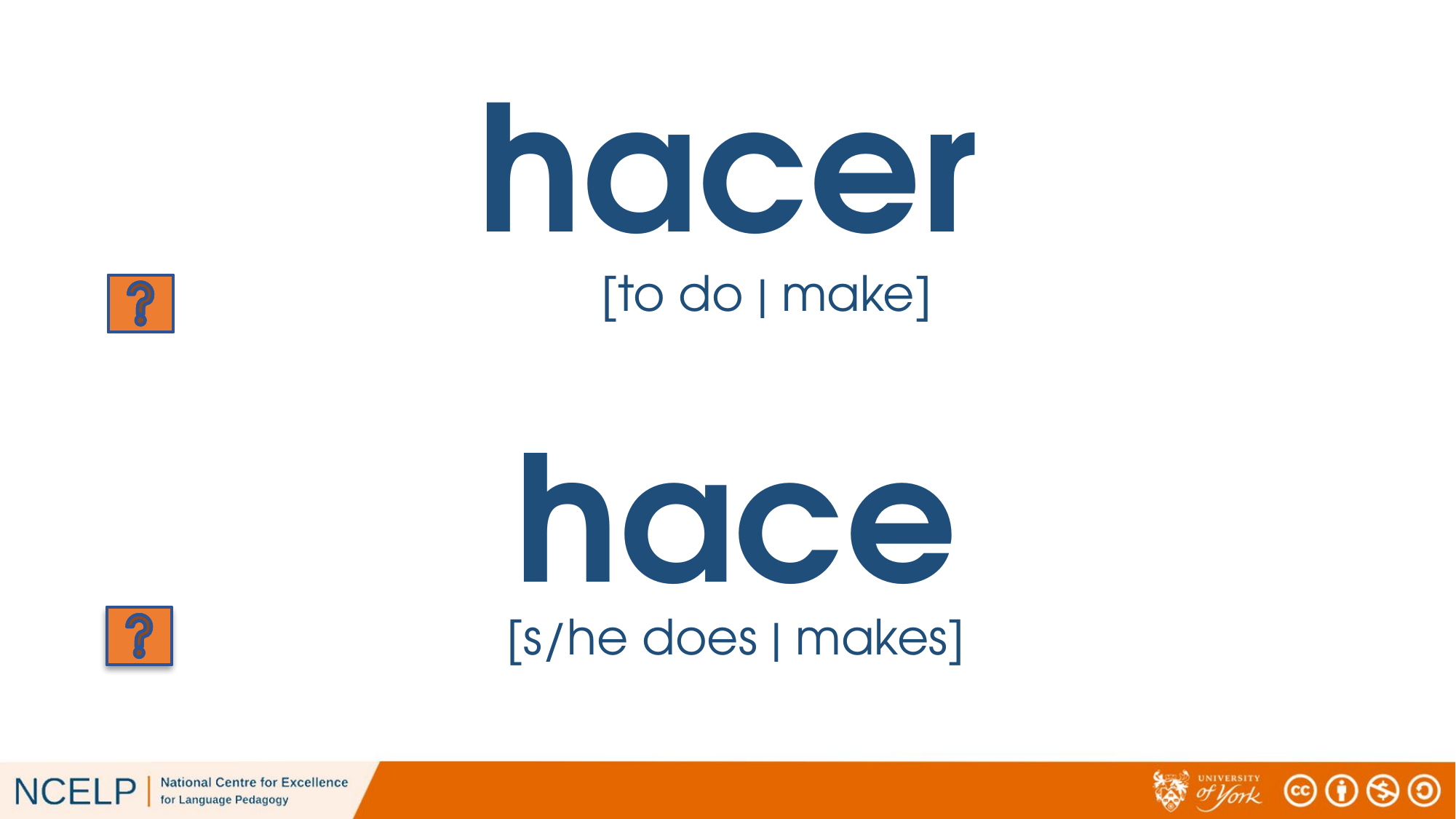

# hacer
[to do | make]

hace
[s/he does | makes]